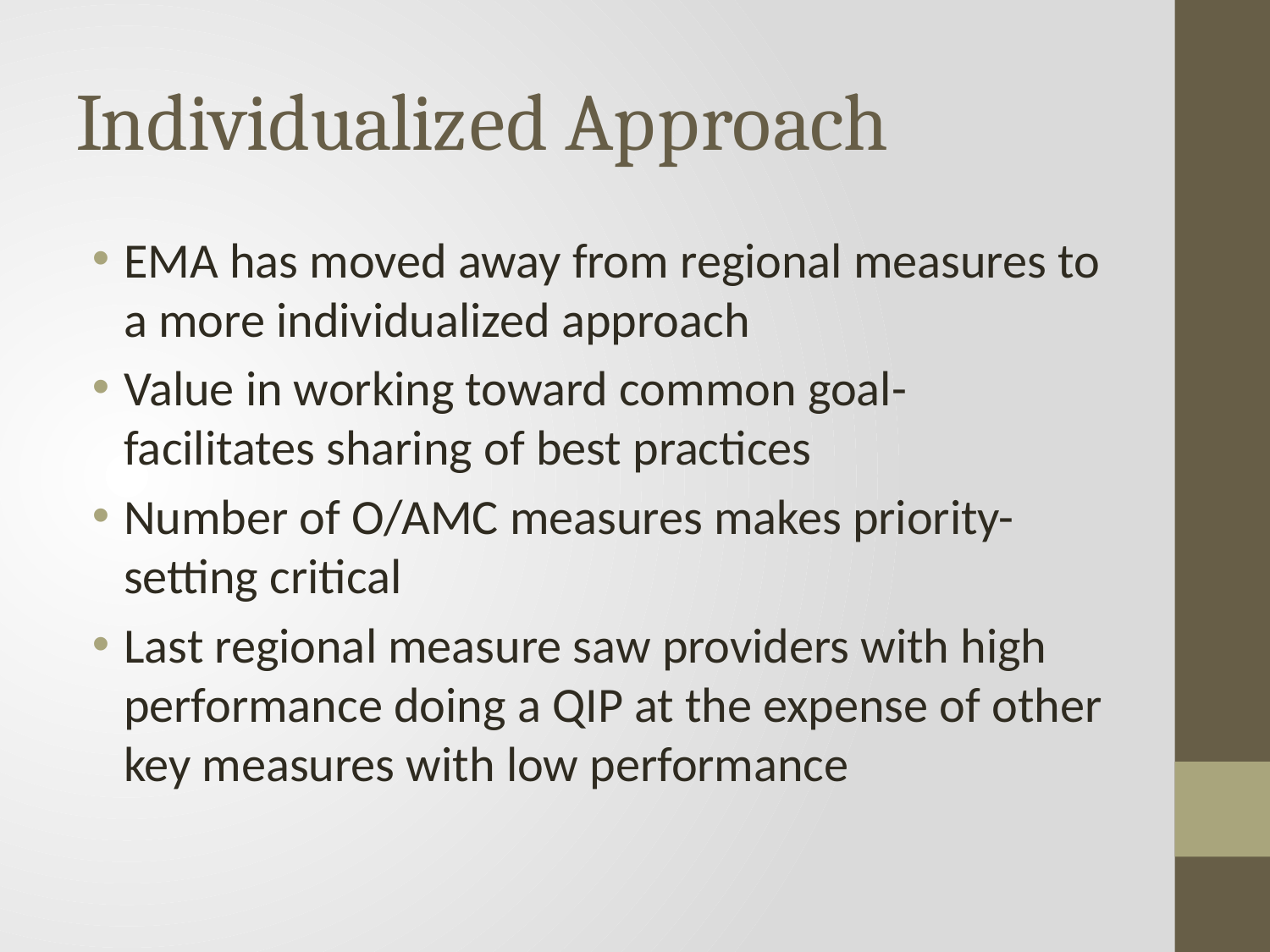

# Individualized Approach
EMA has moved away from regional measures to a more individualized approach
Value in working toward common goal- facilitates sharing of best practices
Number of O/AMC measures makes priority-setting critical
Last regional measure saw providers with high performance doing a QIP at the expense of other key measures with low performance